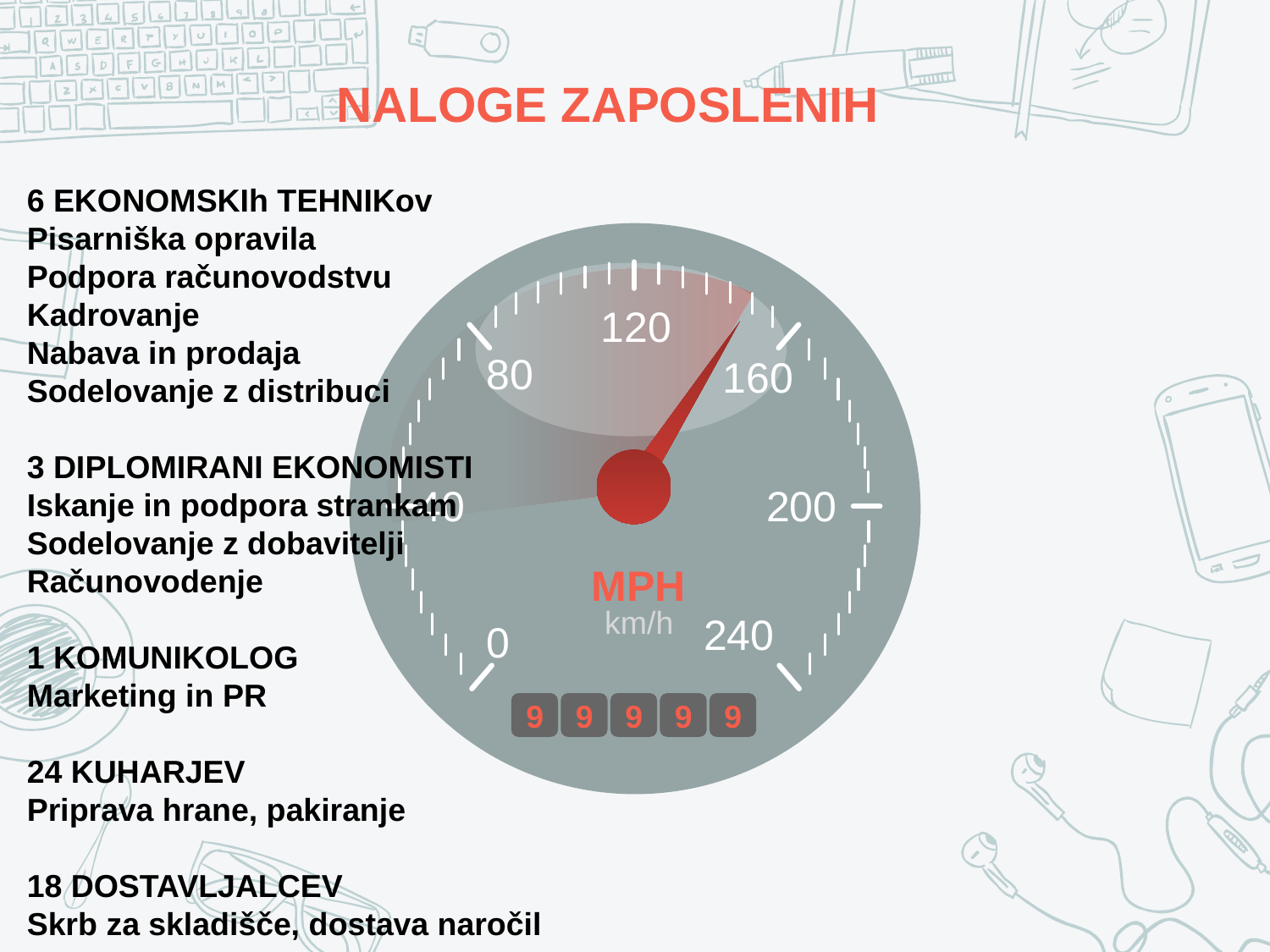

# NALOGE ZAPOSLENIH
6 EKONOMSKIh TEHNIKov
Pisarniška opravila
Podpora računovodstvu
Kadrovanje
Nabava in prodaja
Sodelovanje z distribuci

3 DIPLOMIRANI EKONOMISTI
Iskanje in podpora strankam
Sodelovanje z dobavitelji
Računovodenje

1 KOMUNIKOLOG
Marketing in PR

24 KUHARJEV
Priprava hrane, pakiranje

18 DOSTAVLJALCEV
Skrb za skladišče, dostava naročil

120
80
160
200
40
MPH
km/h
240
0
9
9
9
9
9